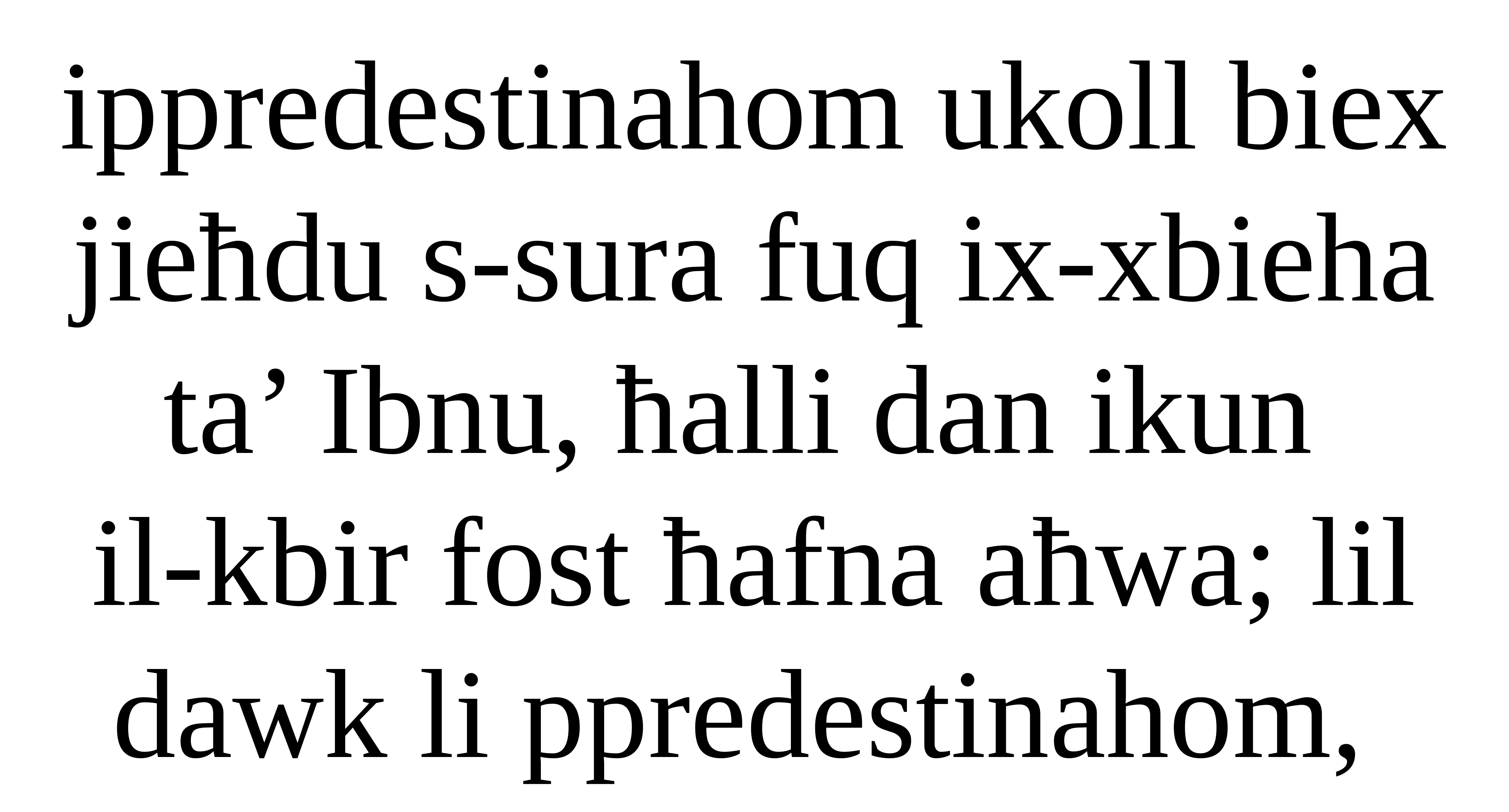

ippredestinahom ukoll biex jieħdu s-sura fuq ix-xbieha ta’ Ibnu, ħalli dan ikun
il-kbir fost ħafna aħwa; lil dawk li ppredestinahom,